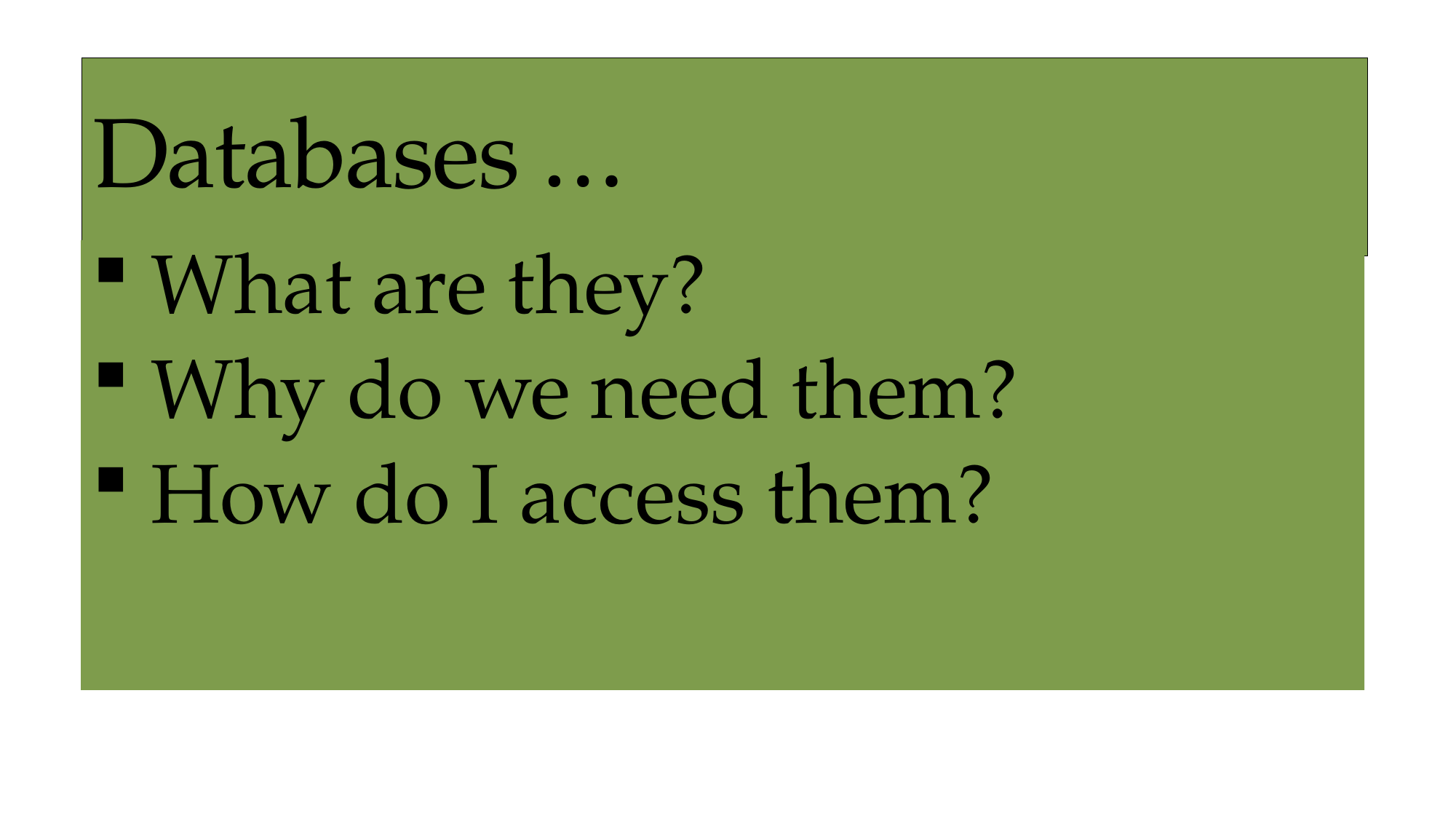

# Databases …
 What are they?
 Why do we need them?
 How do I access them?